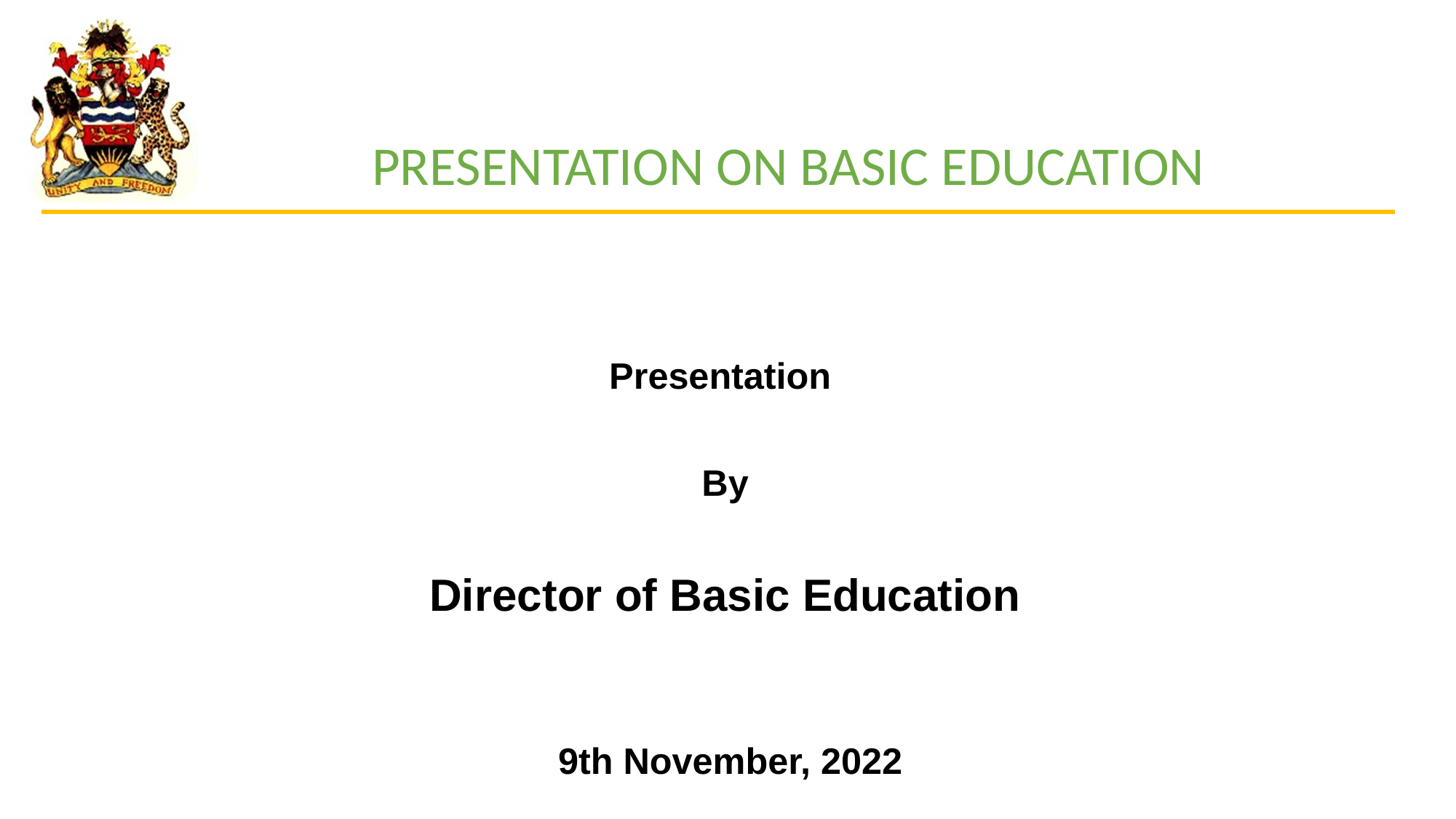

# PRESENTATION ON BASIC EDUCATION

Presentation

By

Director of Basic Education

 9th November, 2022